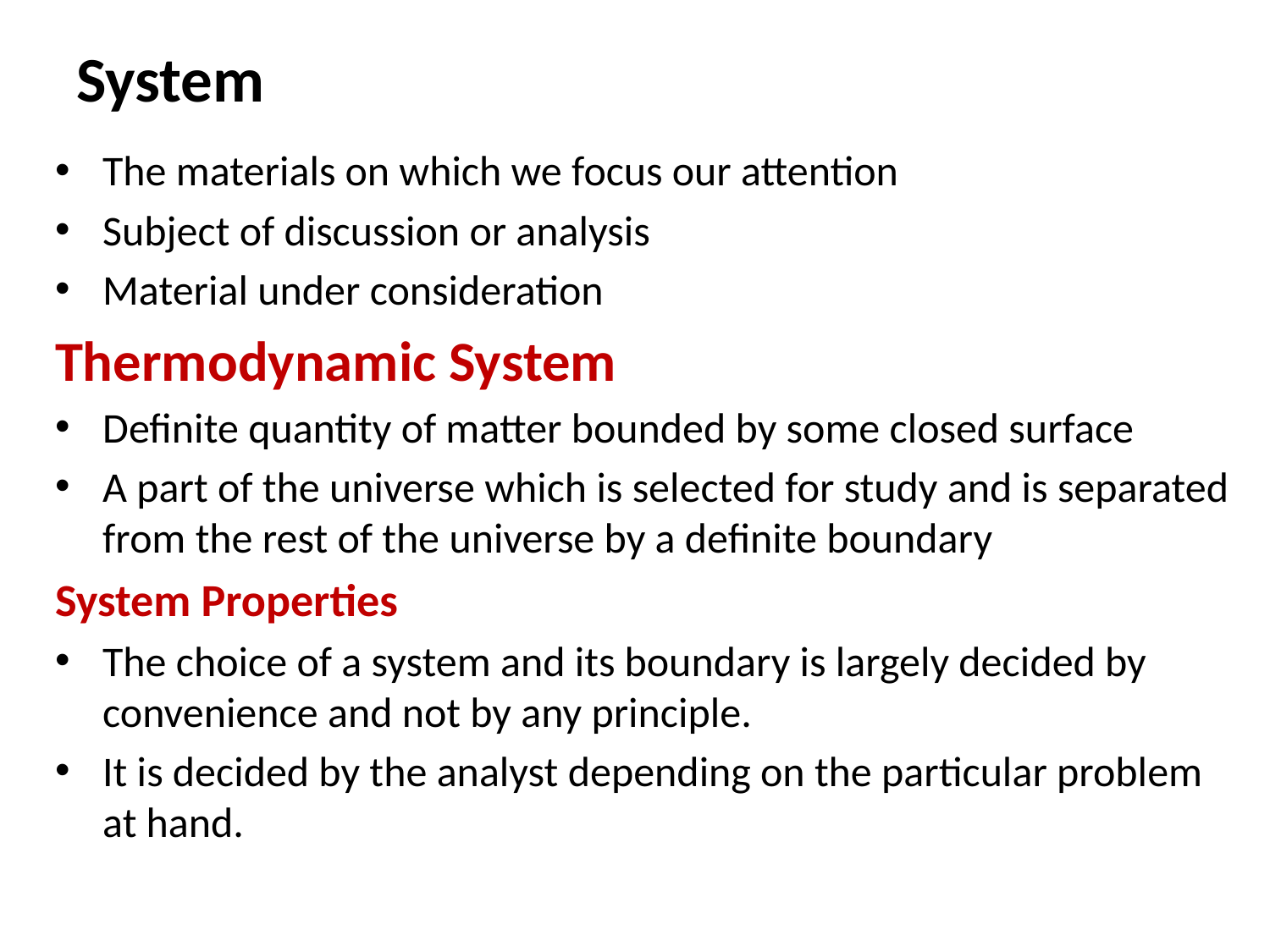

# System
The materials on which we focus our attention
Subject of discussion or analysis
Material under consideration
Thermodynamic System
Definite quantity of matter bounded by some closed surface
A part of the universe which is selected for study and is separated from the rest of the universe by a definite boundary
System Properties
The choice of a system and its boundary is largely decided by convenience and not by any principle.
It is decided by the analyst depending on the particular problem at hand.